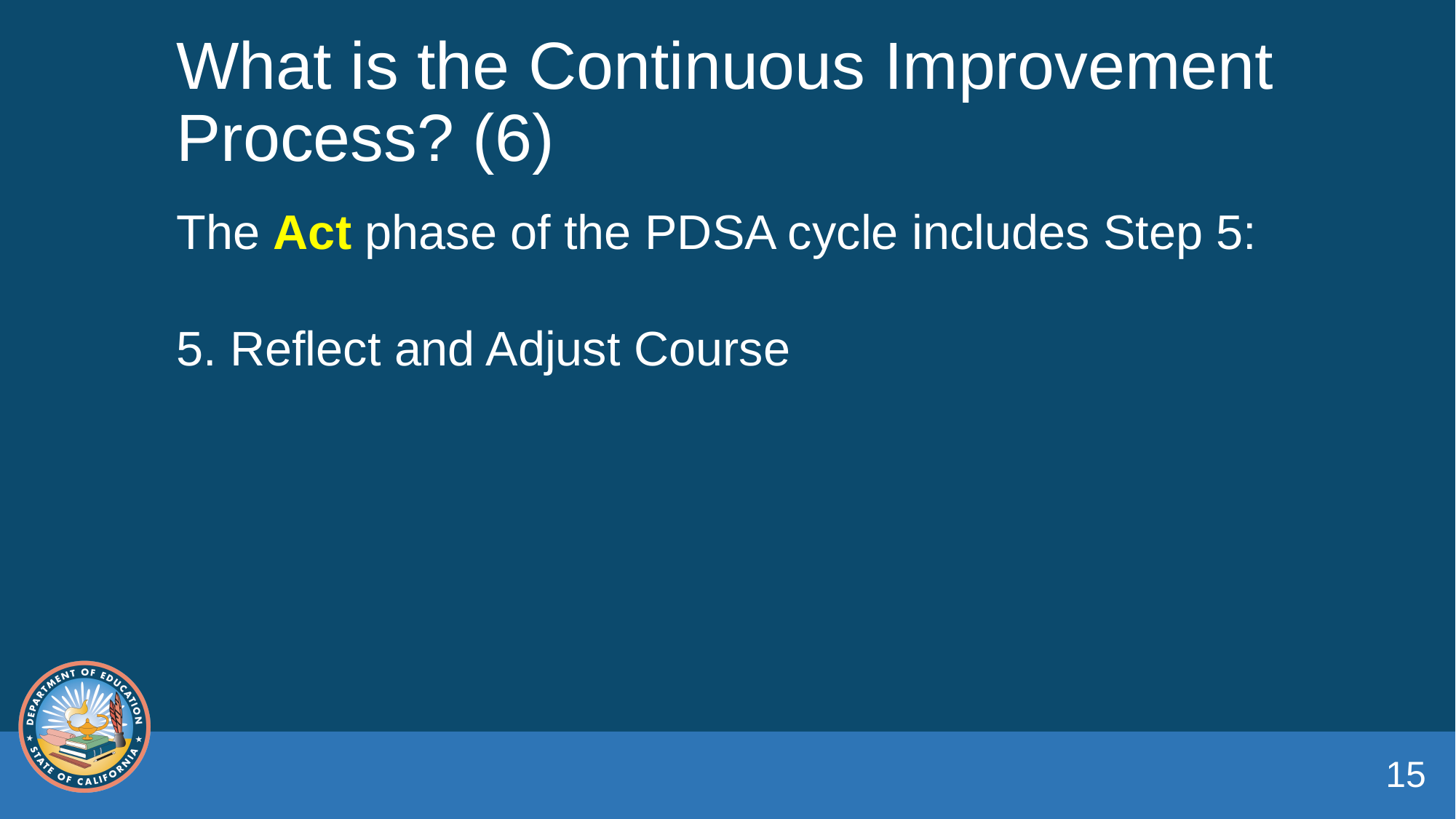

# What is the Continuous Improvement Process? (6)
The Act phase of the PDSA cycle includes Step 5:

5. Reflect and Adjust Course
15